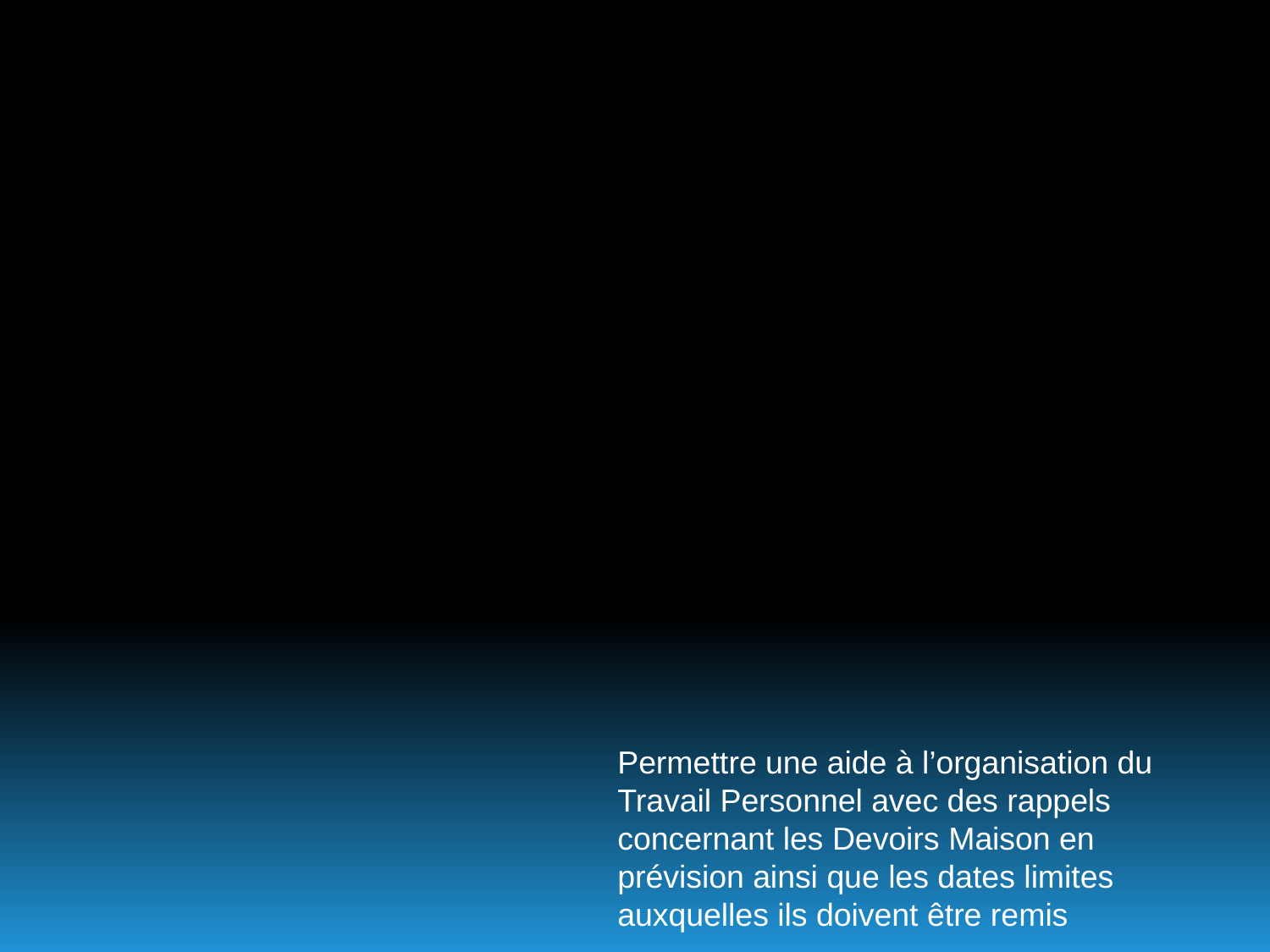

Permettre une aide à l’organisation du Travail Personnel avec des rappels concernant les Devoirs Maison en prévision ainsi que les dates limites auxquelles ils doivent être remis